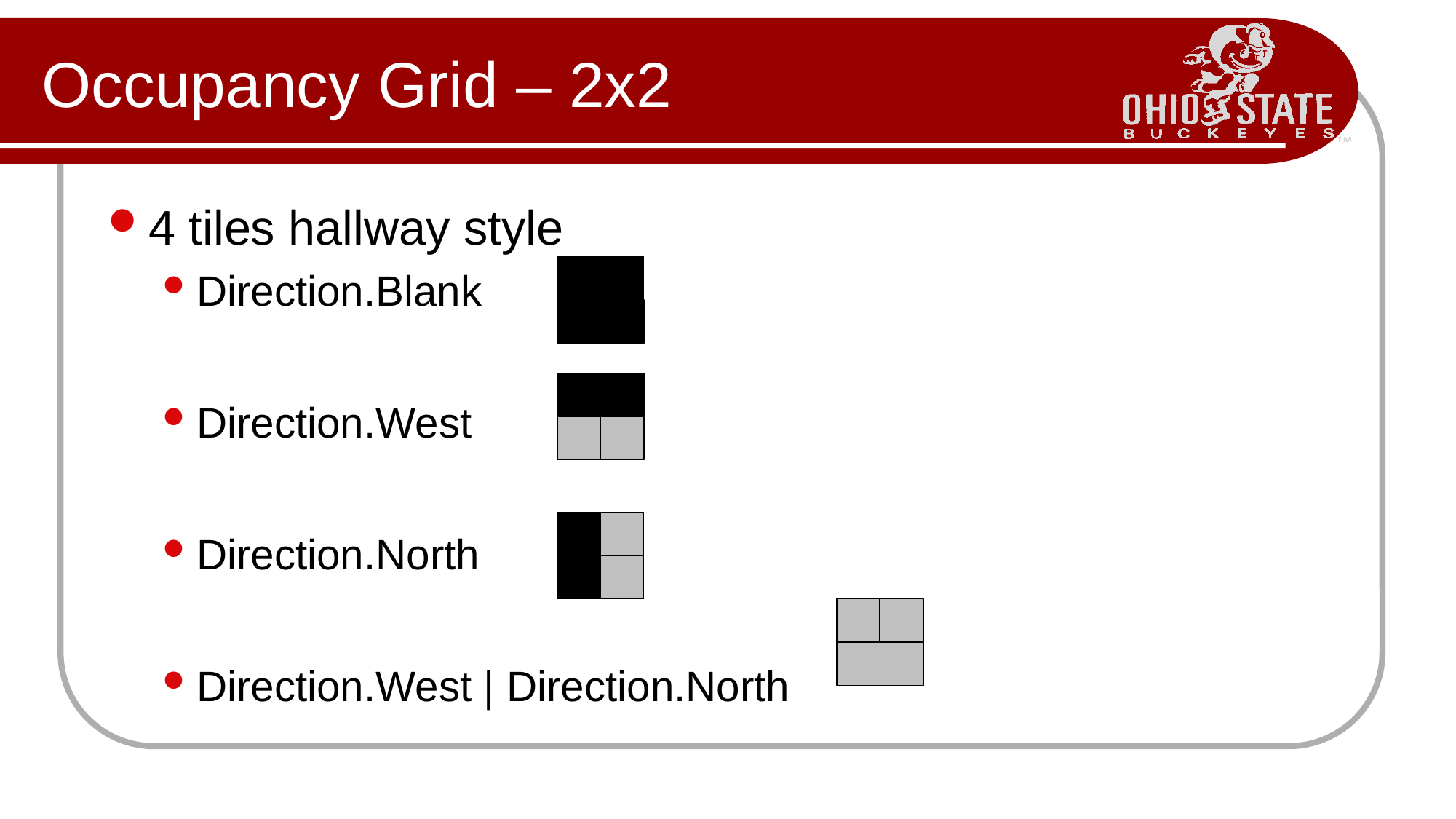

# Occupancy Grid – 2x2
4 tiles hallway style
Direction.Blank

Direction.West

Direction.North

Direction.West | Direction.North